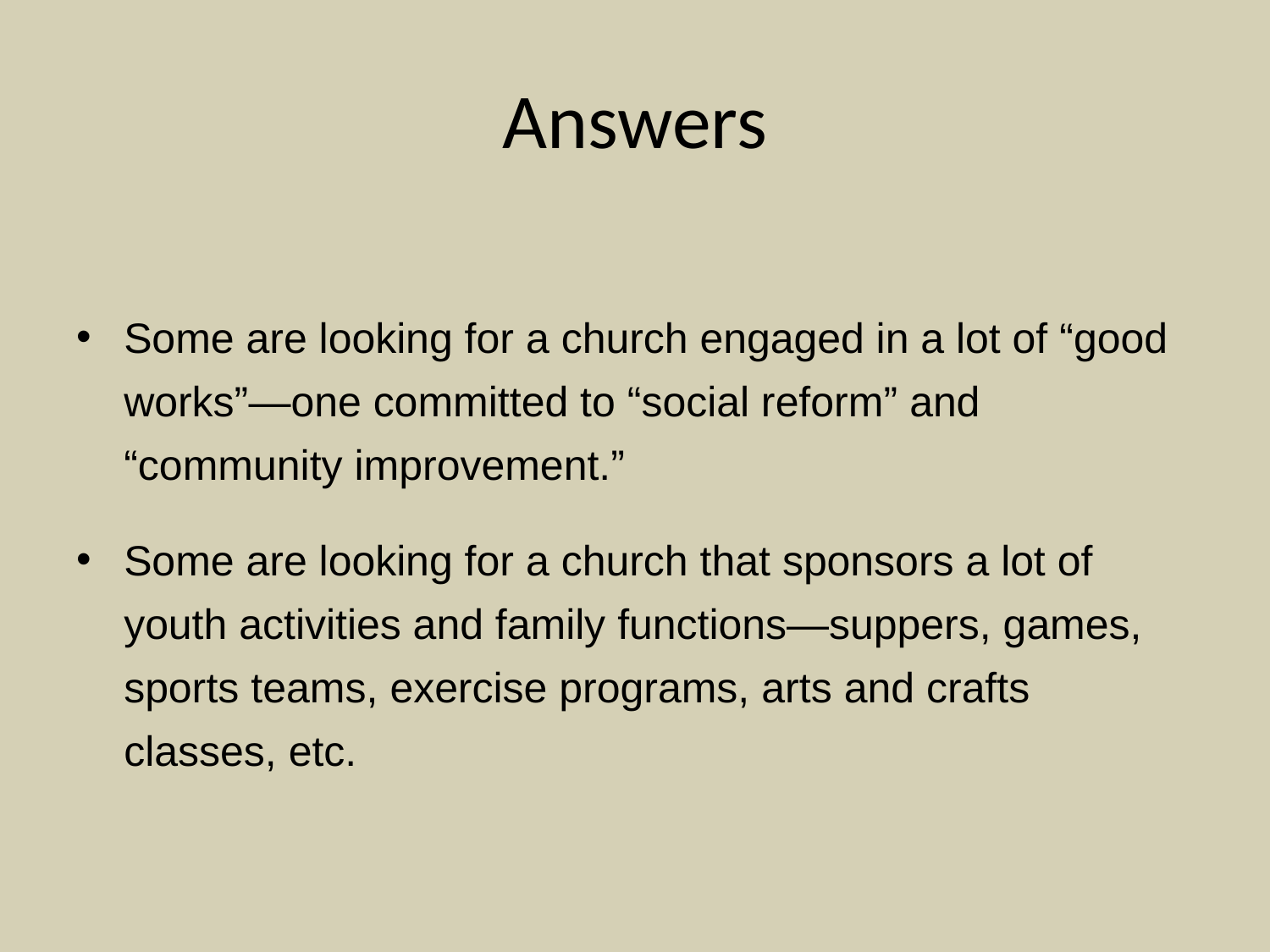

# Answers
Some are looking for a church engaged in a lot of “good works”—one committed to “social reform” and “community improvement.”
Some are looking for a church that sponsors a lot of youth activities and family functions—suppers, games, sports teams, exercise programs, arts and crafts classes, etc.